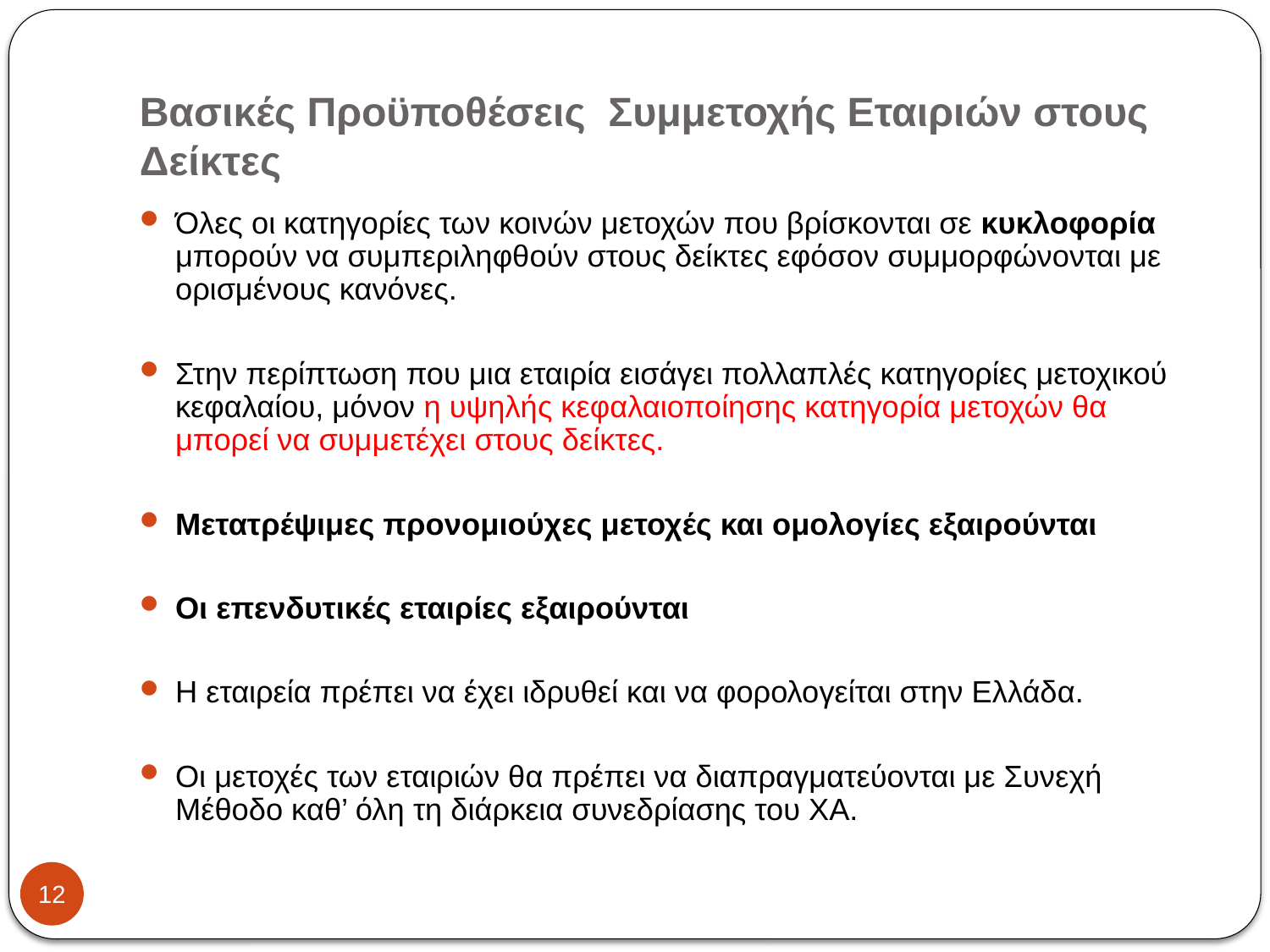

# Βασικές Προϋποθέσεις  Συμμετοχής Εταιριών στους Δείκτες
Όλες οι κατηγορίες των κοινών μετοχών που βρίσκονται σε κυκλοφορία μπορούν να συμπεριληφθούν στους δείκτες εφόσον συμμορφώνονται με ορισμένους κανόνες.

Στην περίπτωση που μια εταιρία εισάγει πολλαπλές κατηγορίες μετοχικού κεφαλαίου, μόνον η υψηλής κεφαλαιοποίησης κατηγορία μετοχών θα μπορεί να συμμετέχει στους δείκτες.

Μετατρέψιμες προνομιούχες μετοχές και ομολογίες εξαιρούνται

Οι επενδυτικές εταιρίες εξαιρούνται

Η εταιρεία πρέπει να έχει ιδρυθεί και να φορολογείται στην Ελλάδα.

Οι μετοχές των εταιριών θα πρέπει να διαπραγματεύονται με Συνεχή Μέθοδο καθ’ όλη τη διάρκεια συνεδρίασης του ΧΑ.
12